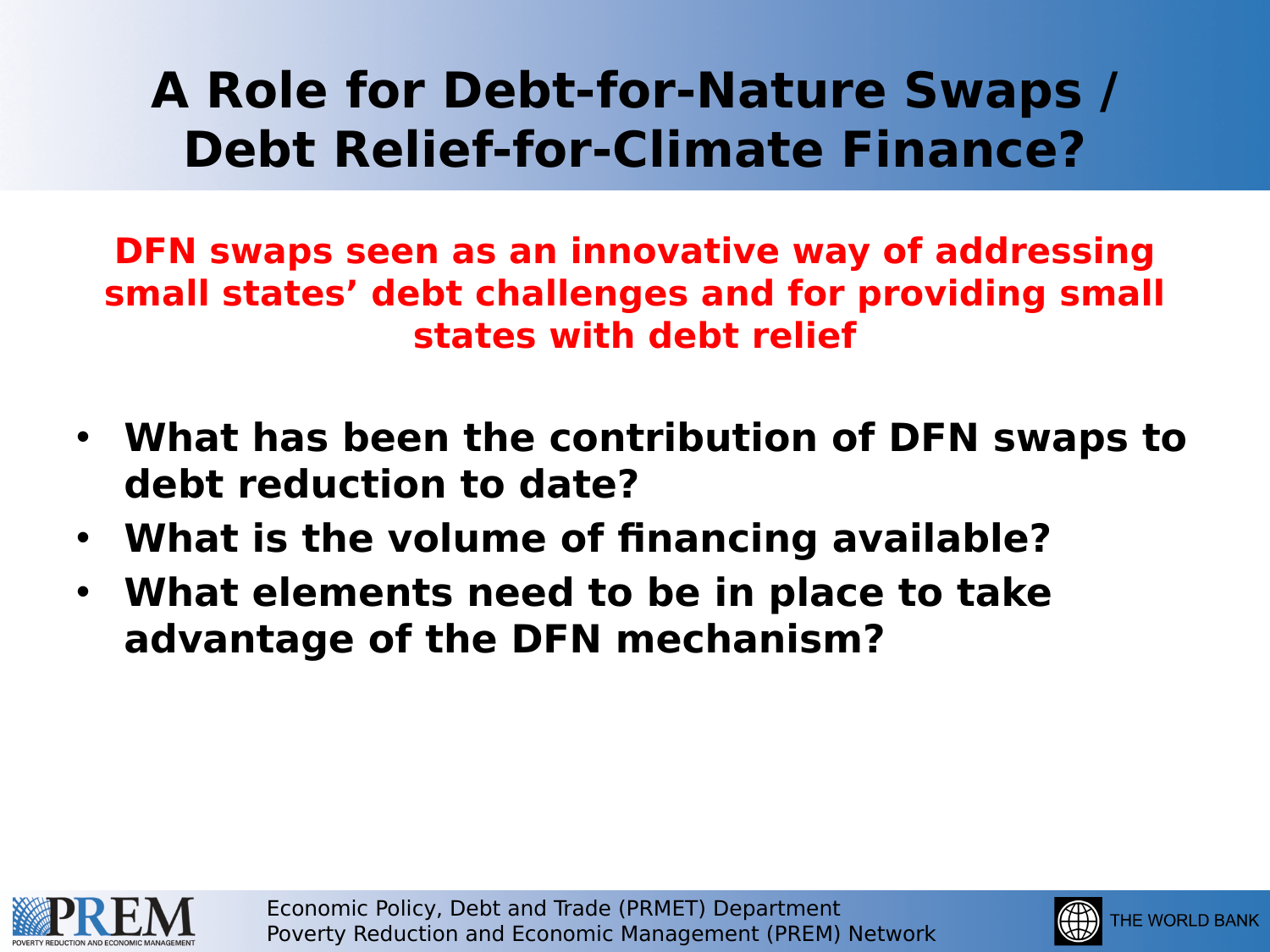

# A Role for Debt-for-Nature Swaps / Debt Relief-for-Climate Finance?
DFN swaps seen as an innovative way of addressing small states’ debt challenges and for providing small states with debt relief

What has been the contribution of DFN swaps to debt reduction to date?
What is the volume of financing available?
What elements need to be in place to take advantage of the DFN mechanism?